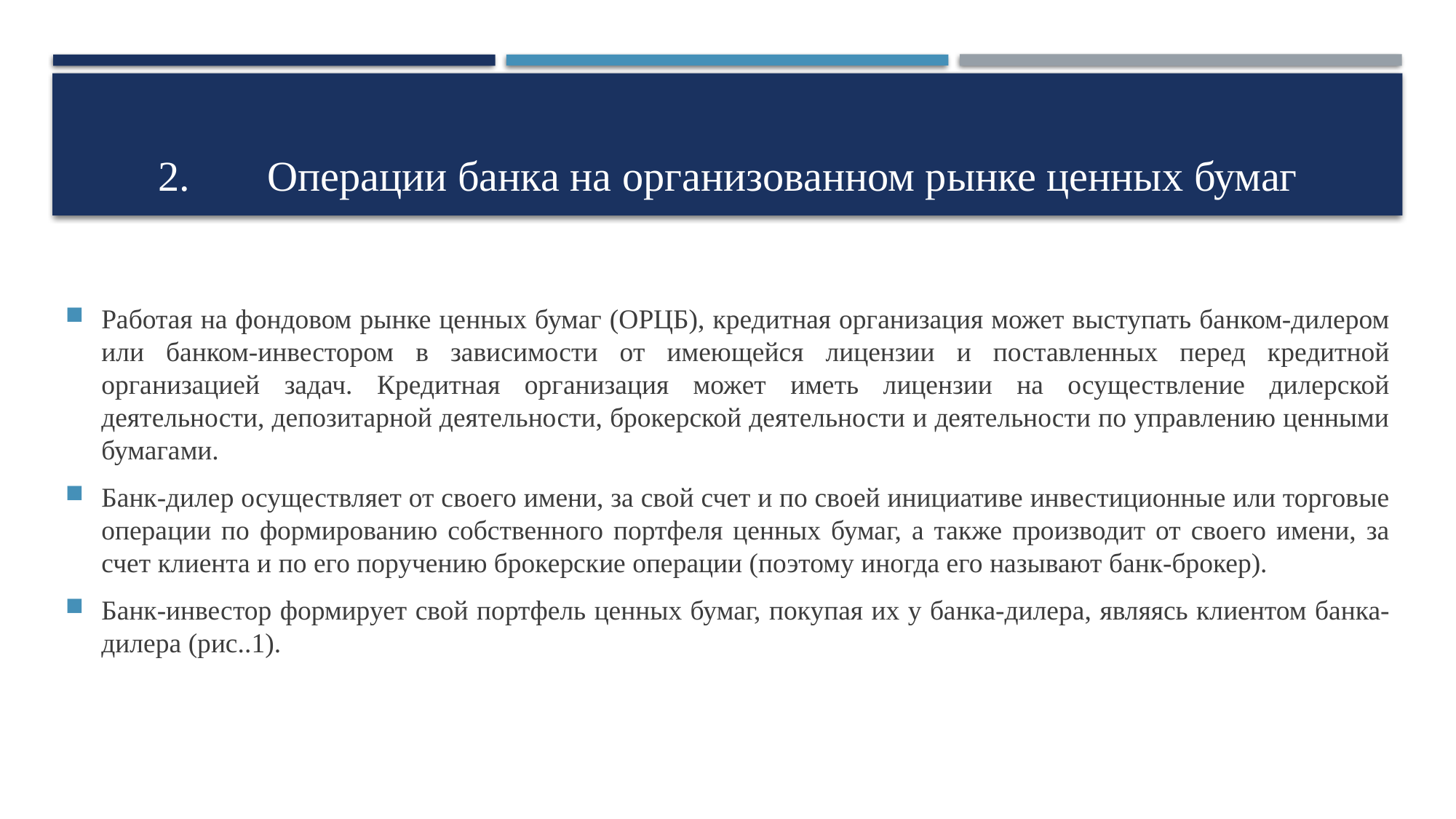

# 2.	Операции банка на организованном рынке ценных бумаг
Работая на фондовом рынке ценных бумаг (ОРЦБ), кредитная организация может выступать банком-дилером или банком-инвестором в зависимости от имеющейся лицензии и поставленных перед кредитной организацией задач. Кредитная организация может иметь лицензии на осуществление дилерской деятельности, депозитарной деятельности, брокерской деятельности и деятельности по управлению ценными бумагами.
Банк-дилер осуществляет от своего имени, за свой счет и по своей инициативе инвестиционные или торговые операции по формированию собственного портфеля ценных бумаг, а также производит от своего имени, за счет клиента и по его поручению брокерские операции (поэтому иногда его называют банк-брокер).
Банк-инвестор формирует свой портфель ценных бумаг, покупая их у банка-дилера, являясь клиентом банка-дилера (рис..1).